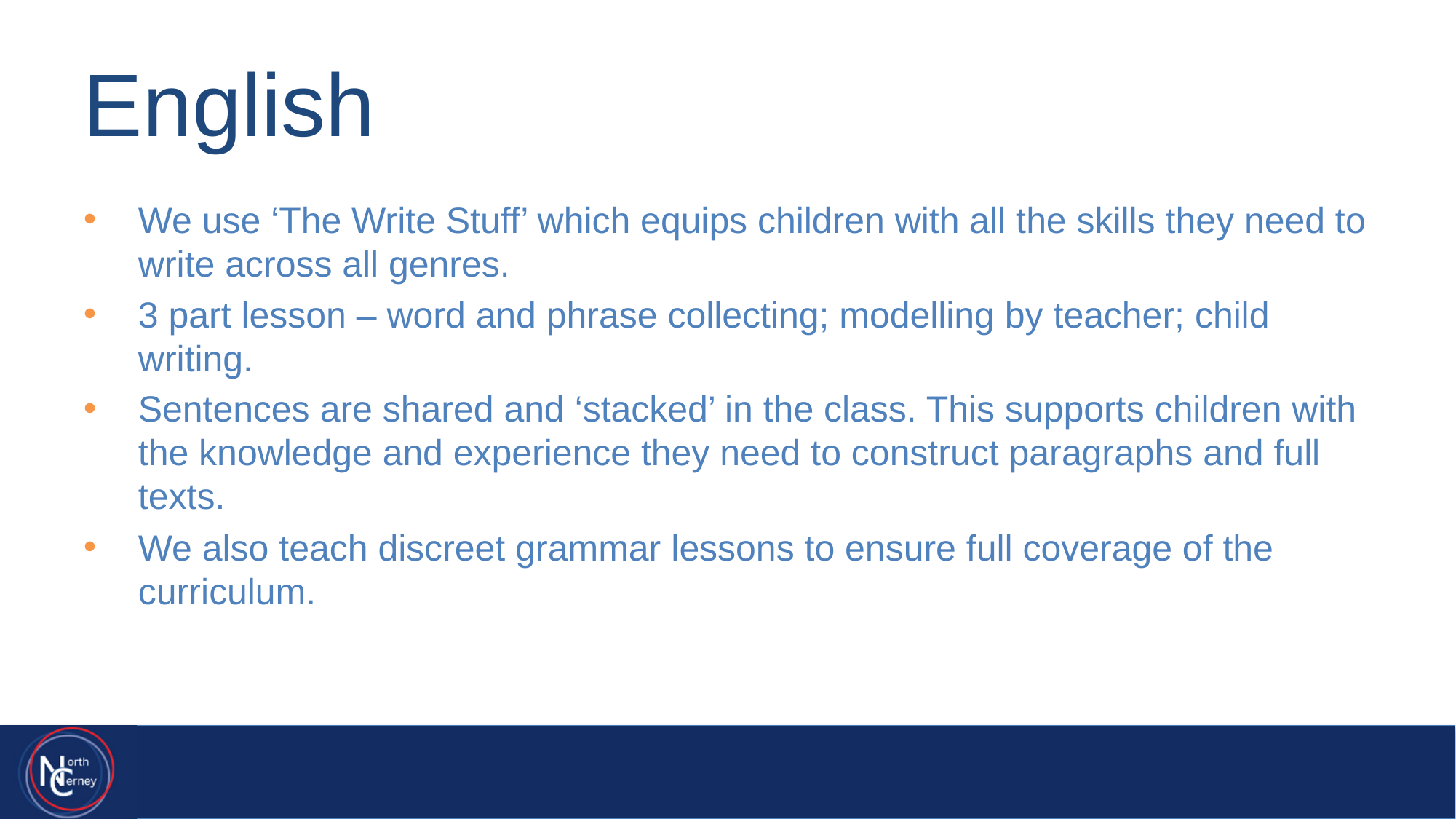

# English
We use ‘The Write Stuff’ which equips children with all the skills they need to write across all genres.
3 part lesson – word and phrase collecting; modelling by teacher; child writing.
Sentences are shared and ‘stacked’ in the class. This supports children with the knowledge and experience they need to construct paragraphs and full texts.
We also teach discreet grammar lessons to ensure full coverage of the curriculum.